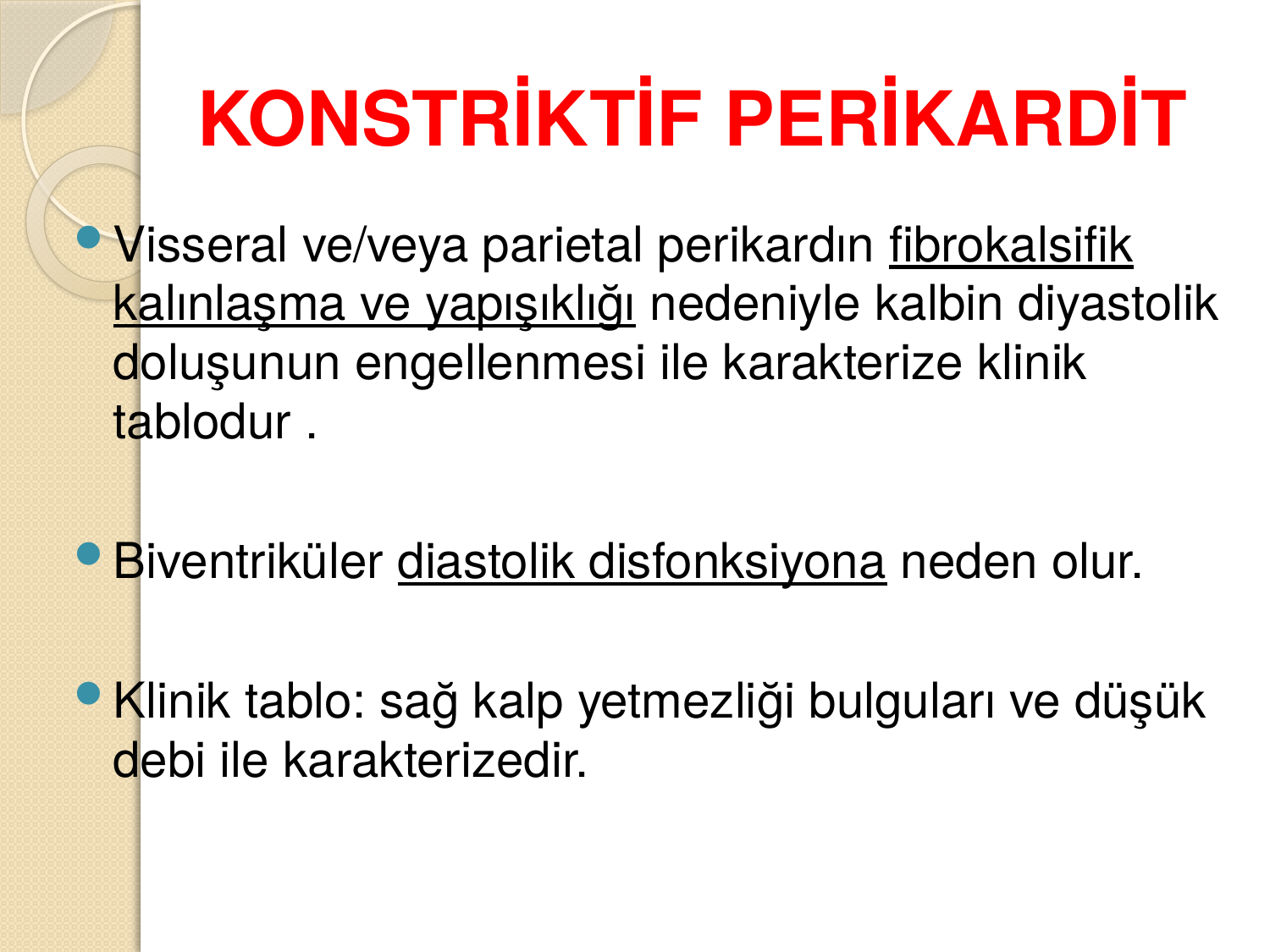

# KONSTRİKTİF PERİKARDİT
Visseral ve/veya parietal perikardın fibrokalsifik kalınlaşma ve yapışıklığı nedeniyle kalbin diyastolik doluşunun engellenmesi ile karakterize klinik tablodur .

Biventriküler diastolik disfonksiyona neden olur.

Klinik tablo: sağ kalp yetmezliği bulguları ve düşük debi ile karakterizedir.